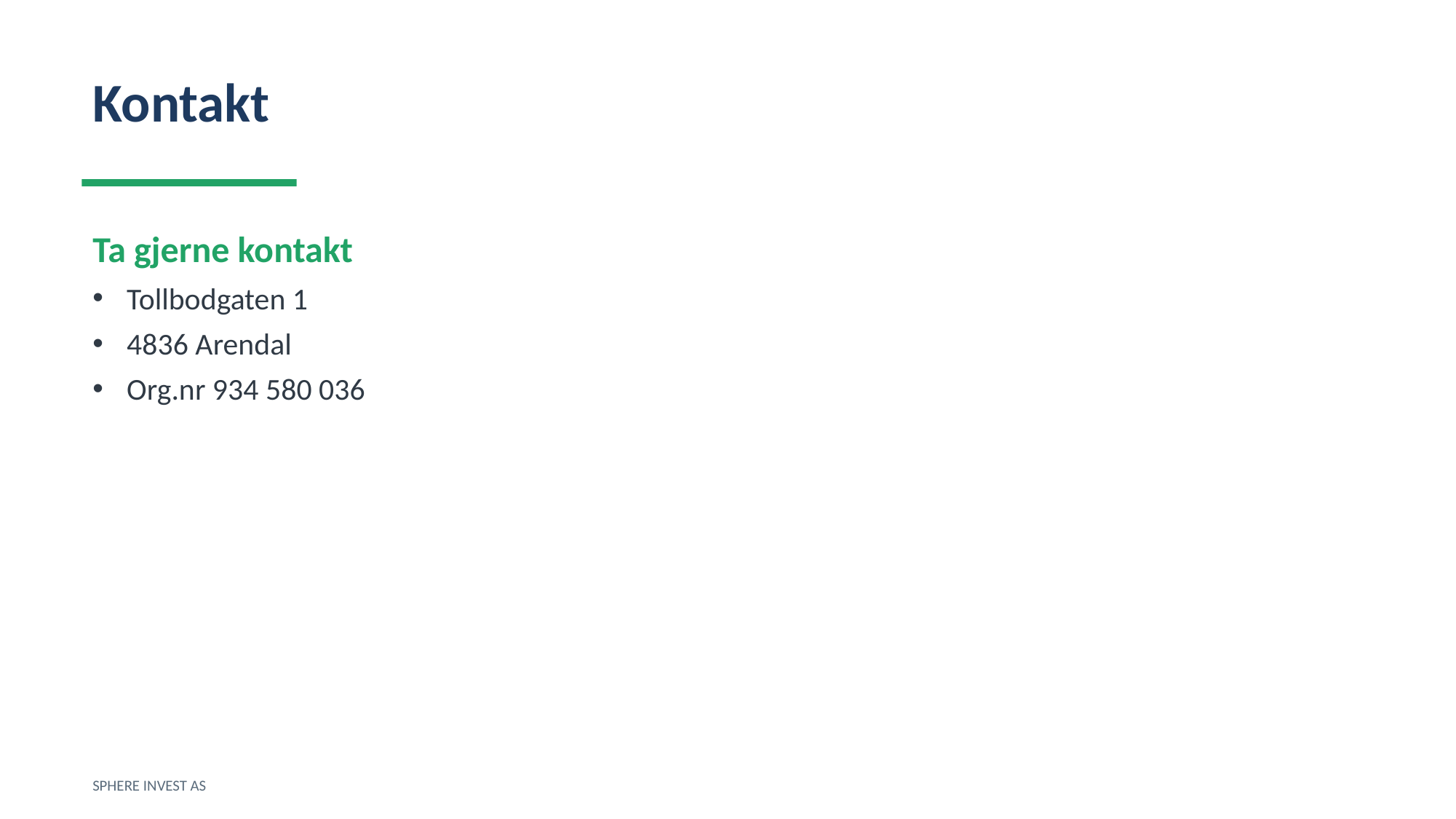

Kontakt

Ta gjerne kontakt
Tollbodgaten 1
4836 Arendal
Org.nr 934 580 036
SPHERE INVEST AS